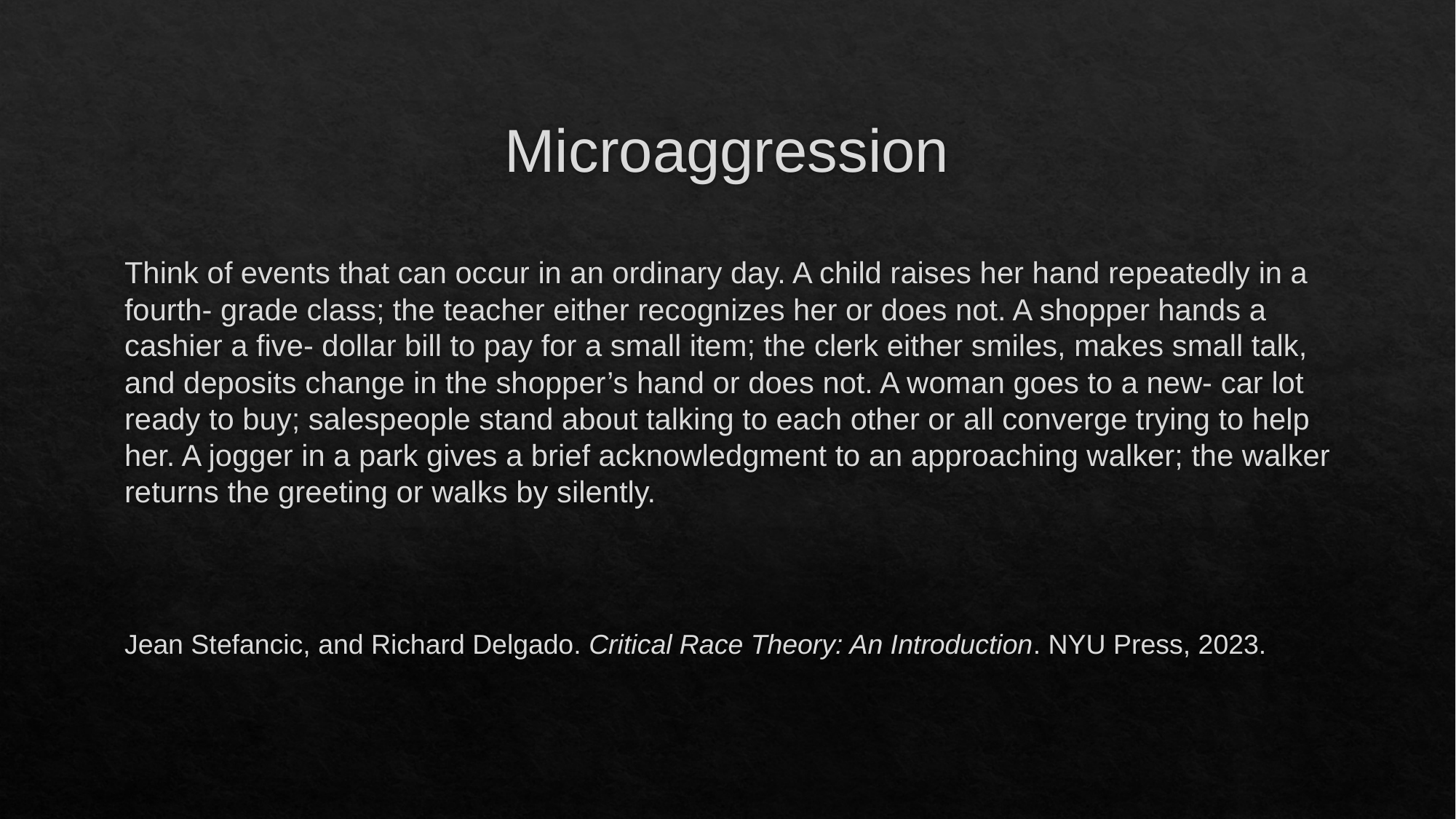

# Microaggression
Think of events that can occur in an ordinary day. A child raises her hand repeatedly in a fourth- grade class; the teacher either recognizes her or does not. A shopper hands a cashier a five- dollar bill to pay for a small item; the clerk either smiles, makes small talk, and deposits change in the shopper’s hand or does not. A woman goes to a new- car lot ready to buy; salespeople stand about talking to each other or all converge trying to help her. A jogger in a park gives a brief acknowledgment to an approaching walker; the walker returns the greeting or walks by silently.

Jean Stefancic, and Richard Delgado. Critical Race Theory: An Introduction. NYU Press, 2023.